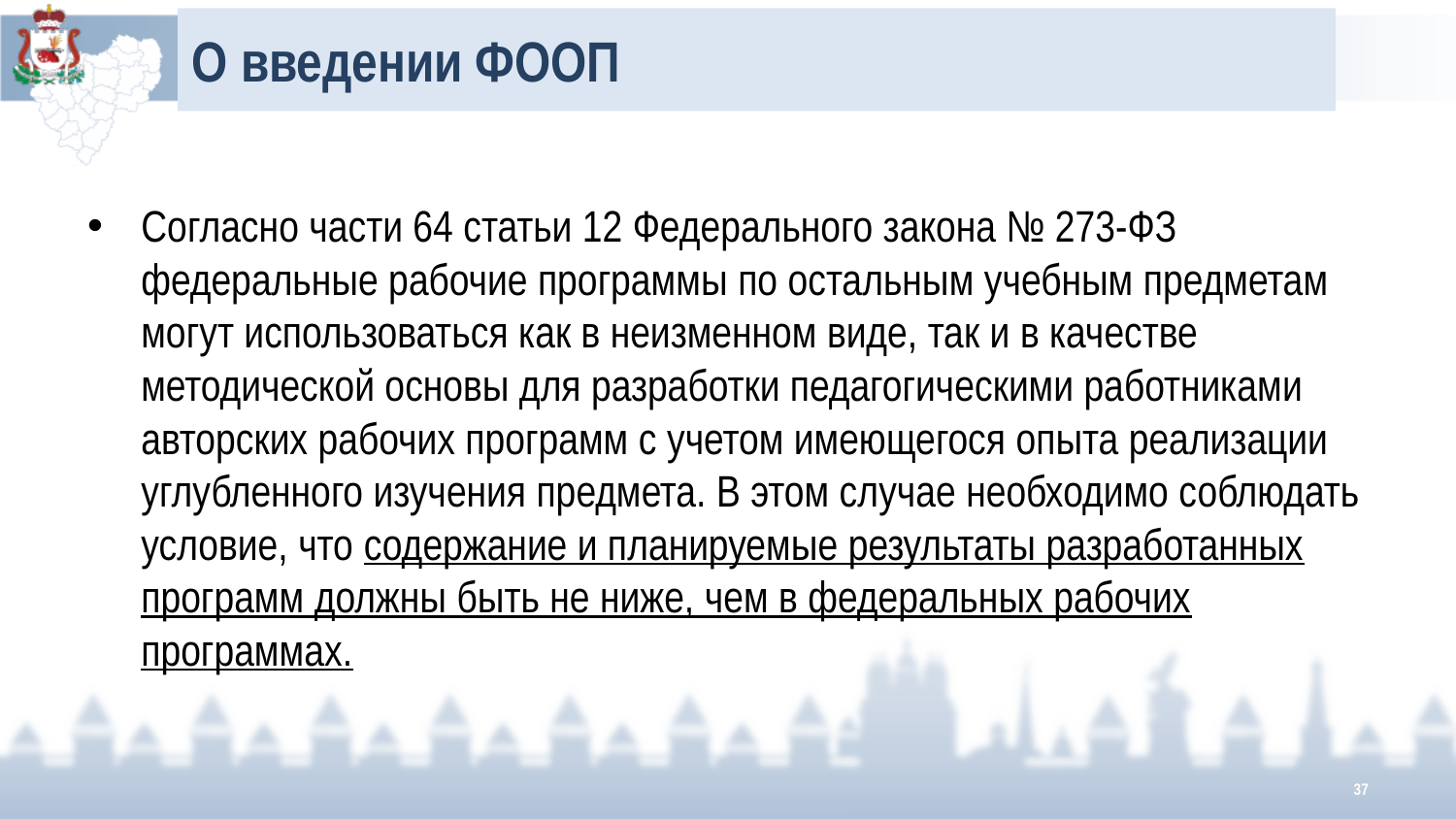

# О введении ФООП
Согласно части 64 статьи 12 Федерального закона № 273-ФЗ федеральные рабочие программы по остальным учебным предметам могут использоваться как в неизменном виде, так и в качестве методической основы для разработки педагогическими работниками авторских рабочих программ с учетом имеющегося опыта реализации углубленного изучения предмета. В этом случае необходимо соблюдать условие, что содержание и планируемые результаты разработанных программ должны быть не ниже, чем в федеральных рабочих программах.
37